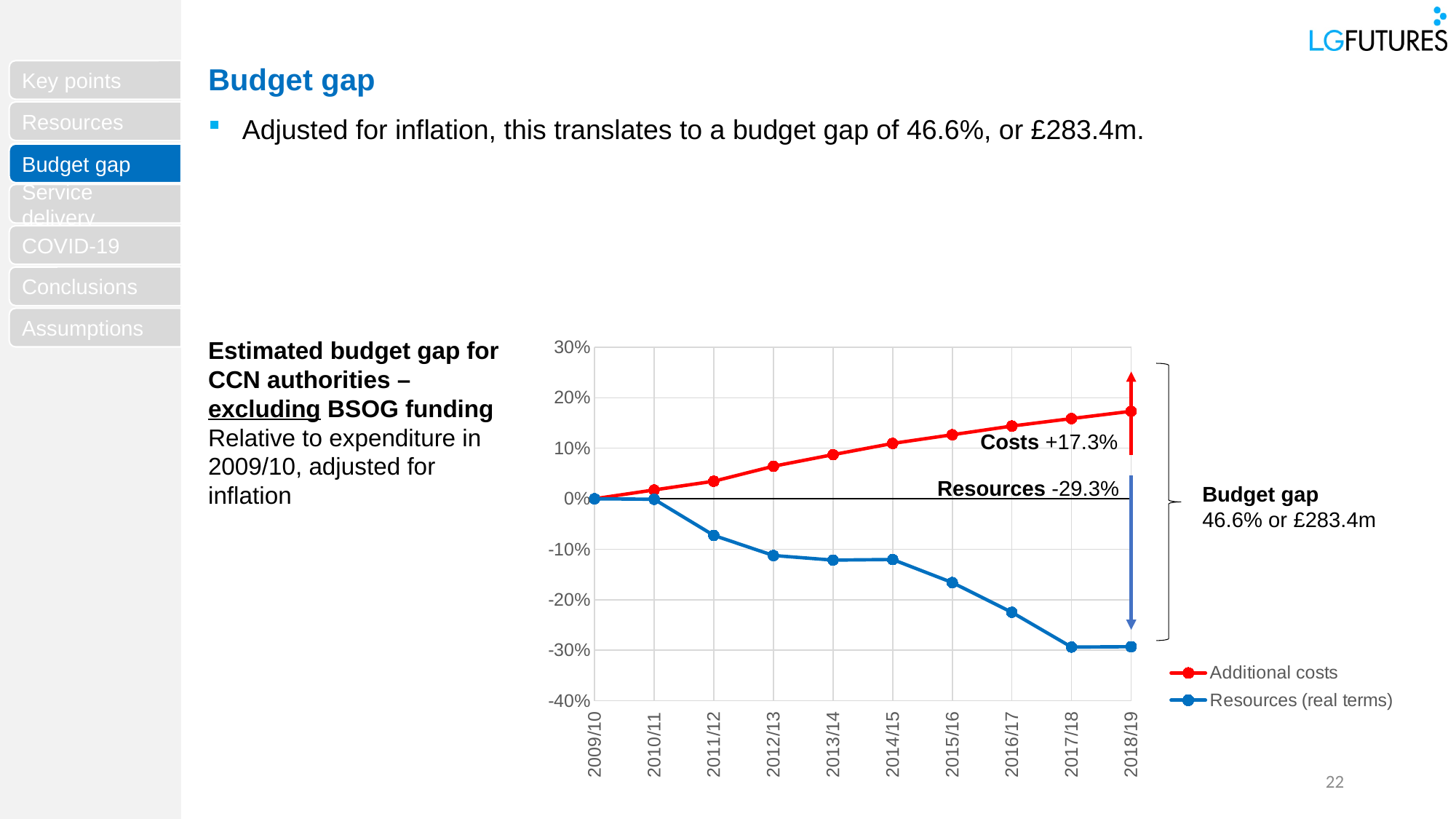

Budget gap
Adjusted for inflation, this translates to a budget gap of 46.6%, or £283.4m.
Budget gap
Estimated budget gap for CCN authorities – excluding BSOG funding
Relative to expenditure in 2009/10, adjusted for inflation

### Chart

| Category | Additional costs | Resources (real terms) |
|---|---|---|
| 2009/10 | 0.0 | 0.0 |
| 2010/11 | 0.01745256721388322 | -0.0010125294384497607 |
| 2011/12 | 0.03477041905294387 | -0.07249413409393102 |
| 2012/13 | 0.0643306844344611 | -0.11236013538850798 |
| 2013/14 | 0.0873409721632119 | -0.12146582132648154 |
| 2014/15 | 0.10951022461227544 | -0.12026834827323774 |
| 2015/16 | 0.12671666316841845 | -0.16603957654601165 |
| 2016/17 | 0.14390330731759704 | -0.2249242541163916 |
| 2017/18 | 0.1587236660944067 | -0.2937207992289813 |
| 2018/19 | 0.17324368452627037 | -0.2929973389435755 |
Costs +17.3%
Resources -29.3%
Budget gap
46.6% or £283.4m
22